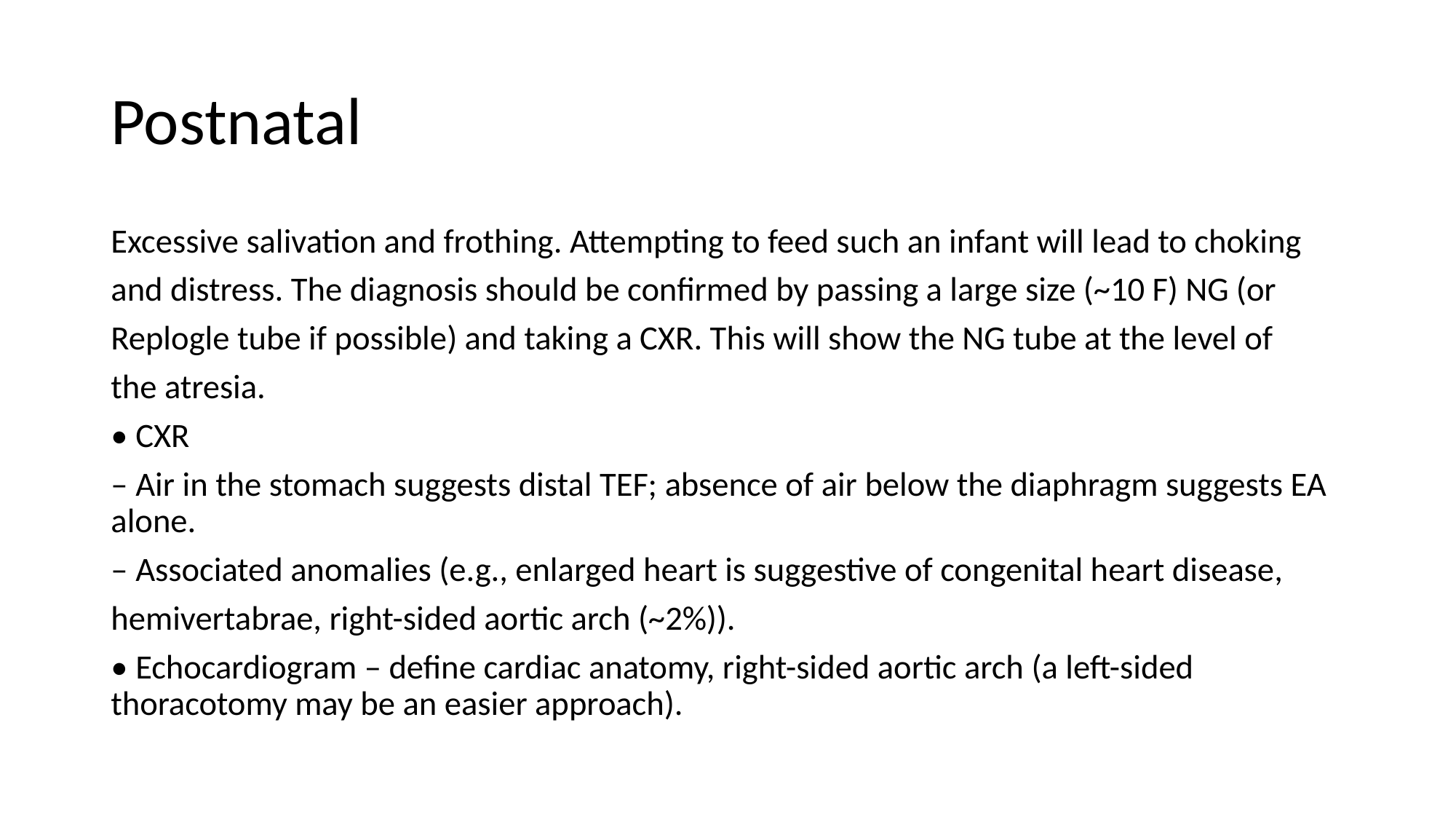

# Postnatal
Excessive salivation and frothing. Attempting to feed such an infant will lead to choking
and distress. The diagnosis should be confirmed by passing a large size (~10 F) NG (or
Replogle tube if possible) and taking a CXR. This will show the NG tube at the level of
the atresia.
• CXR
– Air in the stomach suggests distal TEF; absence of air below the diaphragm suggests EA alone.
– Associated anomalies (e.g., enlarged heart is suggestive of congenital heart disease,
hemivertabrae, right-sided aortic arch (~2%)).
• Echocardiogram – define cardiac anatomy, right-sided aortic arch (a left-sided thoracotomy may be an easier approach).